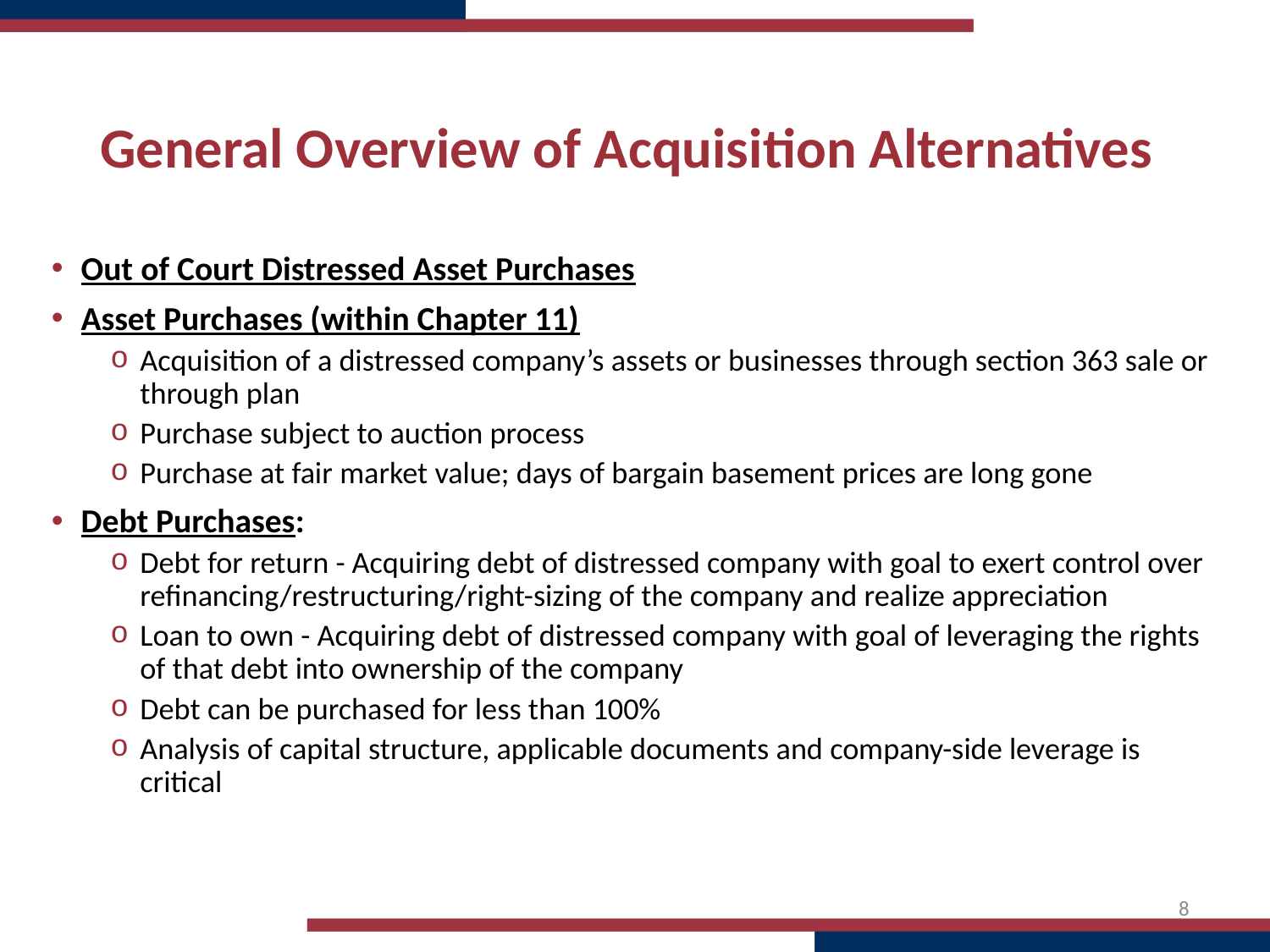

General Overview of Acquisition Alternatives
Out of Court Distressed Asset Purchases
Asset Purchases (within Chapter 11)
Acquisition of a distressed company’s assets or businesses through section 363 sale or through plan
Purchase subject to auction process
Purchase at fair market value; days of bargain basement prices are long gone
Debt Purchases:
Debt for return - Acquiring debt of distressed company with goal to exert control over refinancing/restructuring/right-sizing of the company and realize appreciation
Loan to own - Acquiring debt of distressed company with goal of leveraging the rights of that debt into ownership of the company
Debt can be purchased for less than 100%
Analysis of capital structure, applicable documents and company-side leverage is critical
8